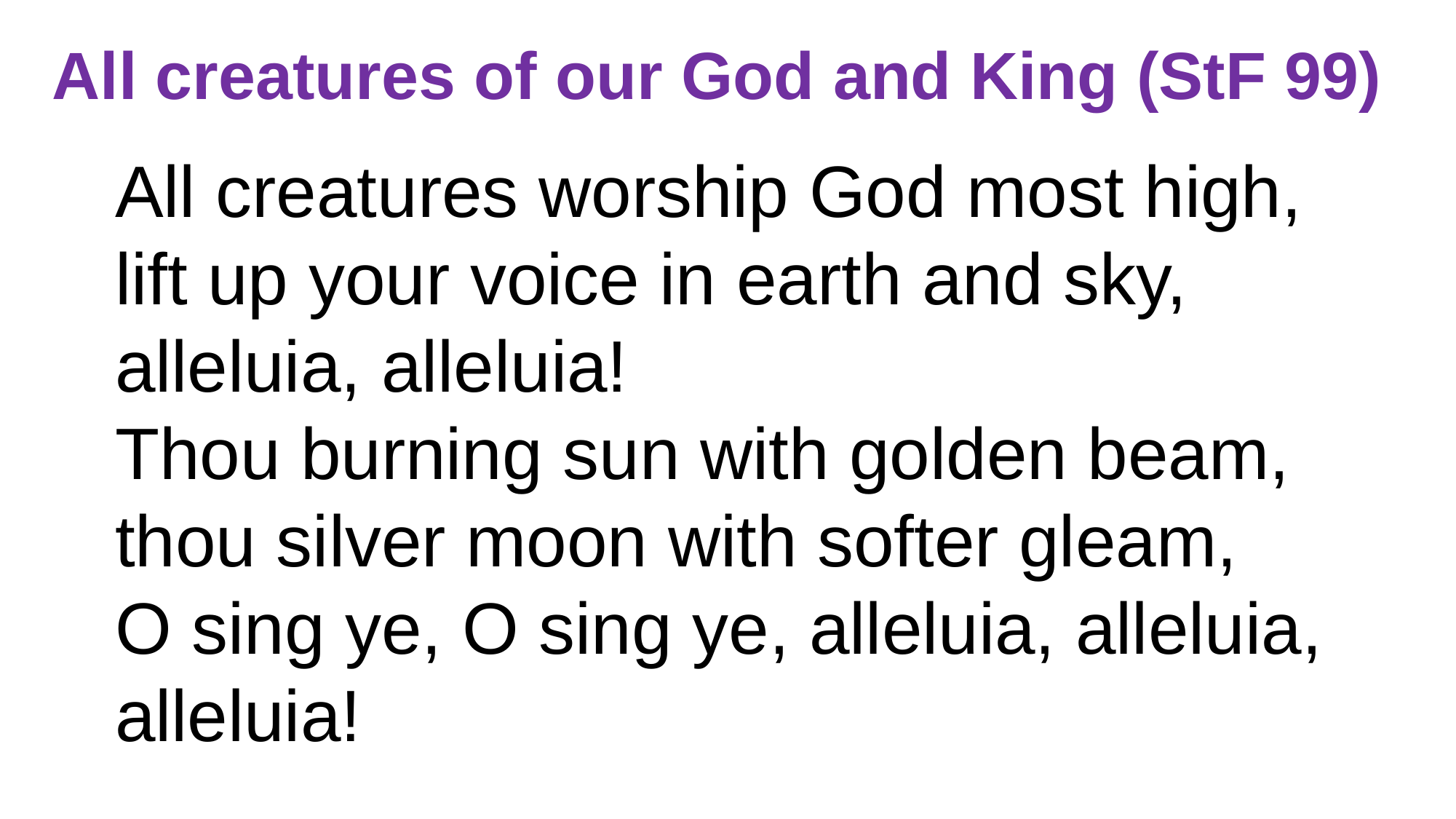

All creatures of our God and King (StF 99)
All creatures worship God most high,
lift up your voice in earth and sky,
alleluia, alleluia!
Thou burning sun with golden beam,
thou silver moon with softer gleam,
O sing ye, O sing ye, alleluia, alleluia, alleluia!